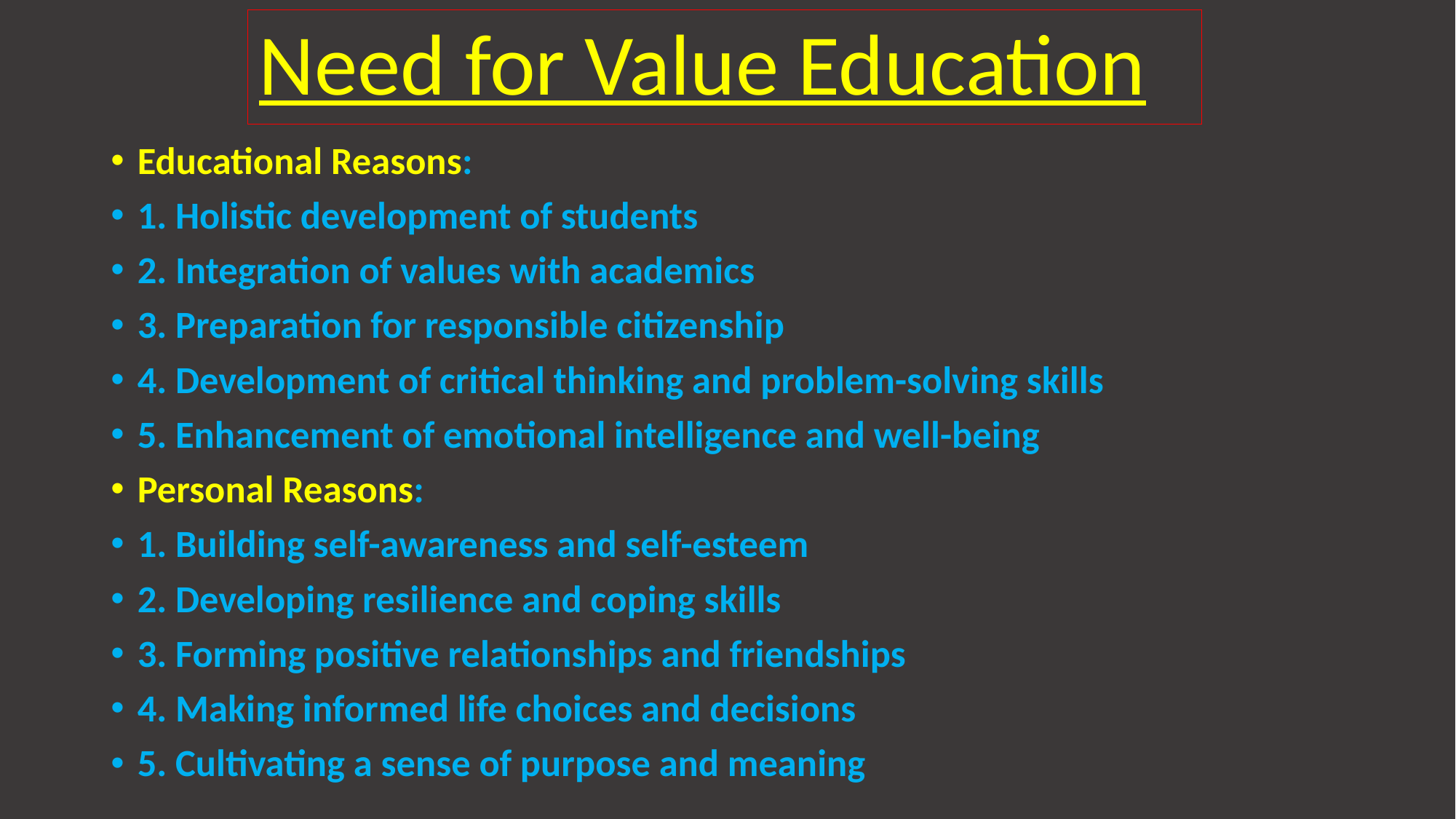

# Need for Value Education
Educational Reasons:
1. Holistic development of students
2. Integration of values with academics
3. Preparation for responsible citizenship
4. Development of critical thinking and problem-solving skills
5. Enhancement of emotional intelligence and well-being
Personal Reasons:
1. Building self-awareness and self-esteem
2. Developing resilience and coping skills
3. Forming positive relationships and friendships
4. Making informed life choices and decisions
5. Cultivating a sense of purpose and meaning